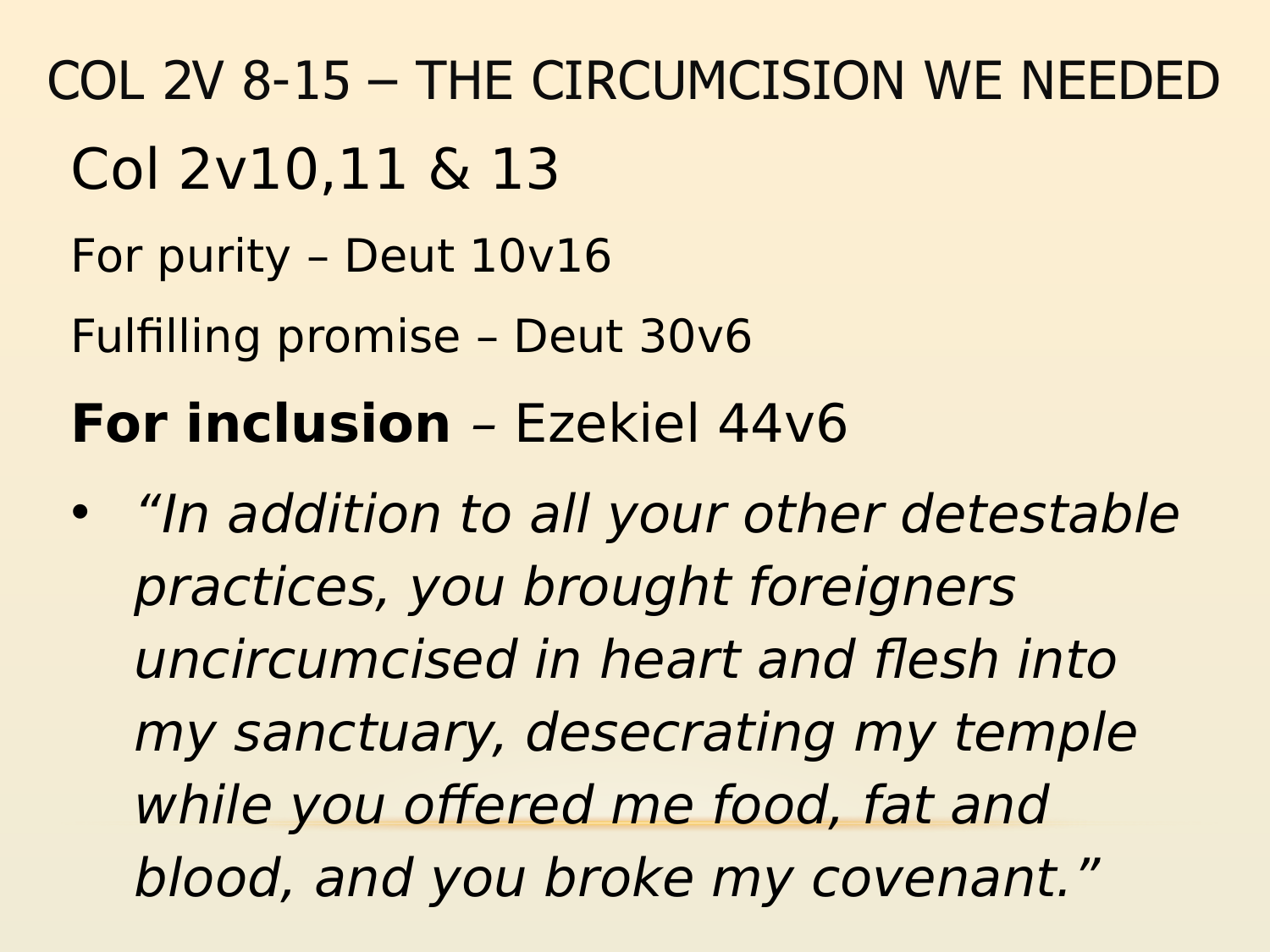

# Col 2v 8-15 – the Circumcision we needed
Col 2v10,11 & 13
For purity – Deut 10v16
Fulfilling promise – Deut 30v6
For inclusion – Ezekiel 44v6
“In addition to all your other detestable practices, you brought foreigners uncircumcised in heart and flesh into my sanctuary, desecrating my temple while you offered me food, fat and blood, and you broke my covenant.”